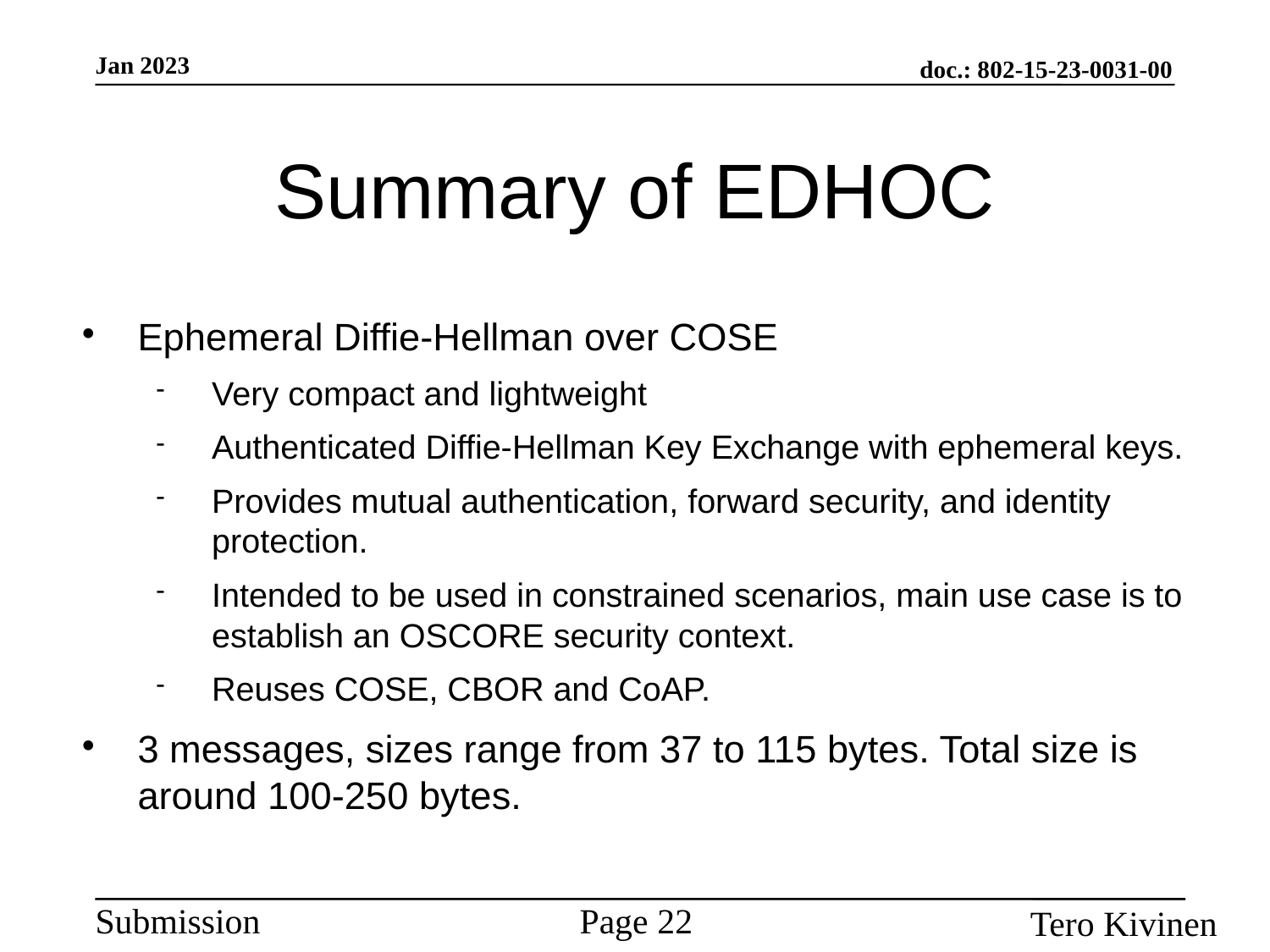

Summary of EDHOC
Ephemeral Diffie-Hellman over COSE
Very compact and lightweight
Authenticated Diffie-Hellman Key Exchange with ephemeral keys.
Provides mutual authentication, forward security, and identity protection.
Intended to be used in constrained scenarios, main use case is to establish an OSCORE security context.
Reuses COSE, CBOR and CoAP.
3 messages, sizes range from 37 to 115 bytes. Total size is around 100-250 bytes.